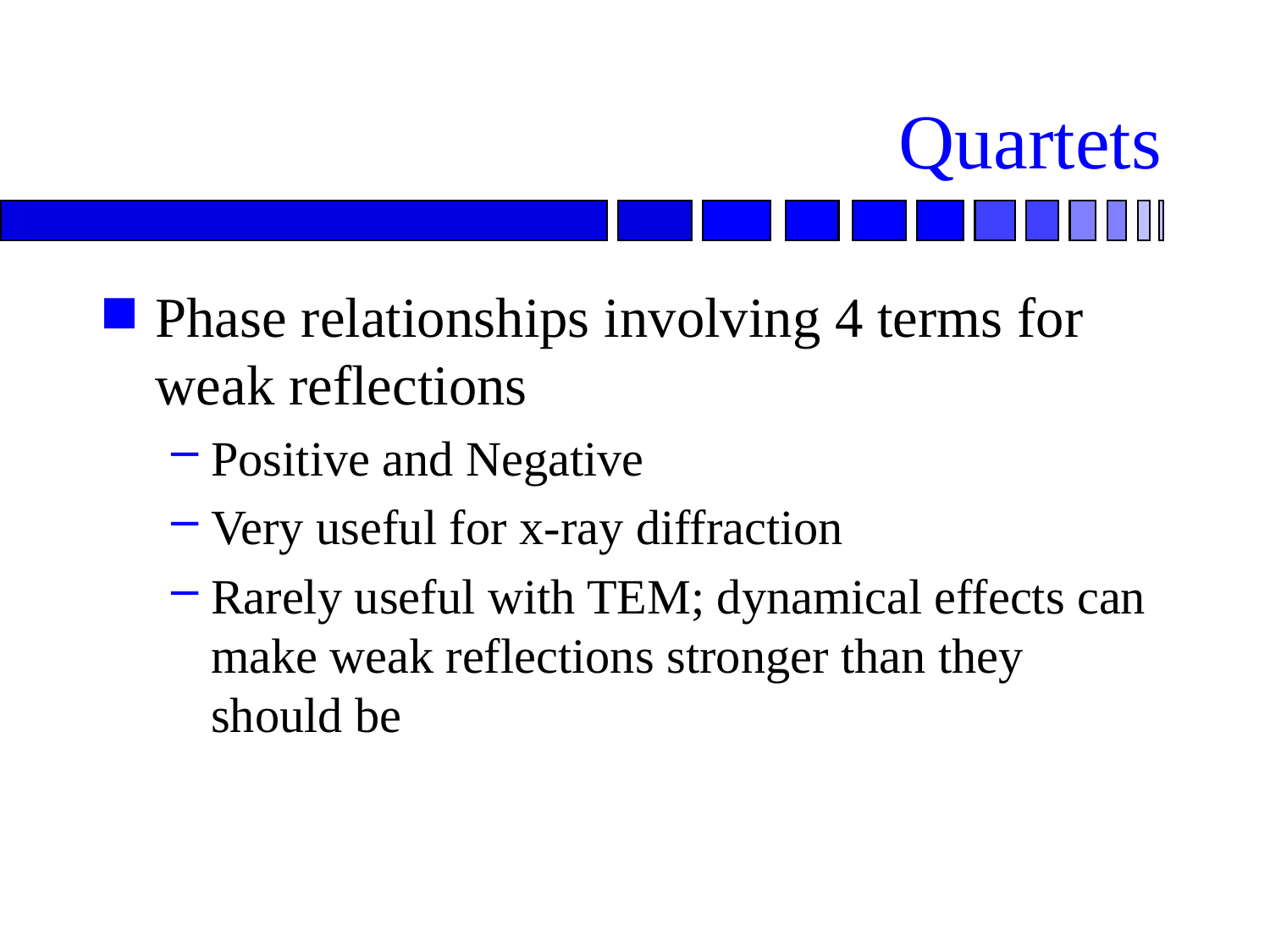

# Quartets
Phase relationships involving 4 terms for weak reflections
Positive and Negative
Very useful for x-ray diffraction
Rarely useful with TEM; dynamical effects can make weak reflections stronger than they should be